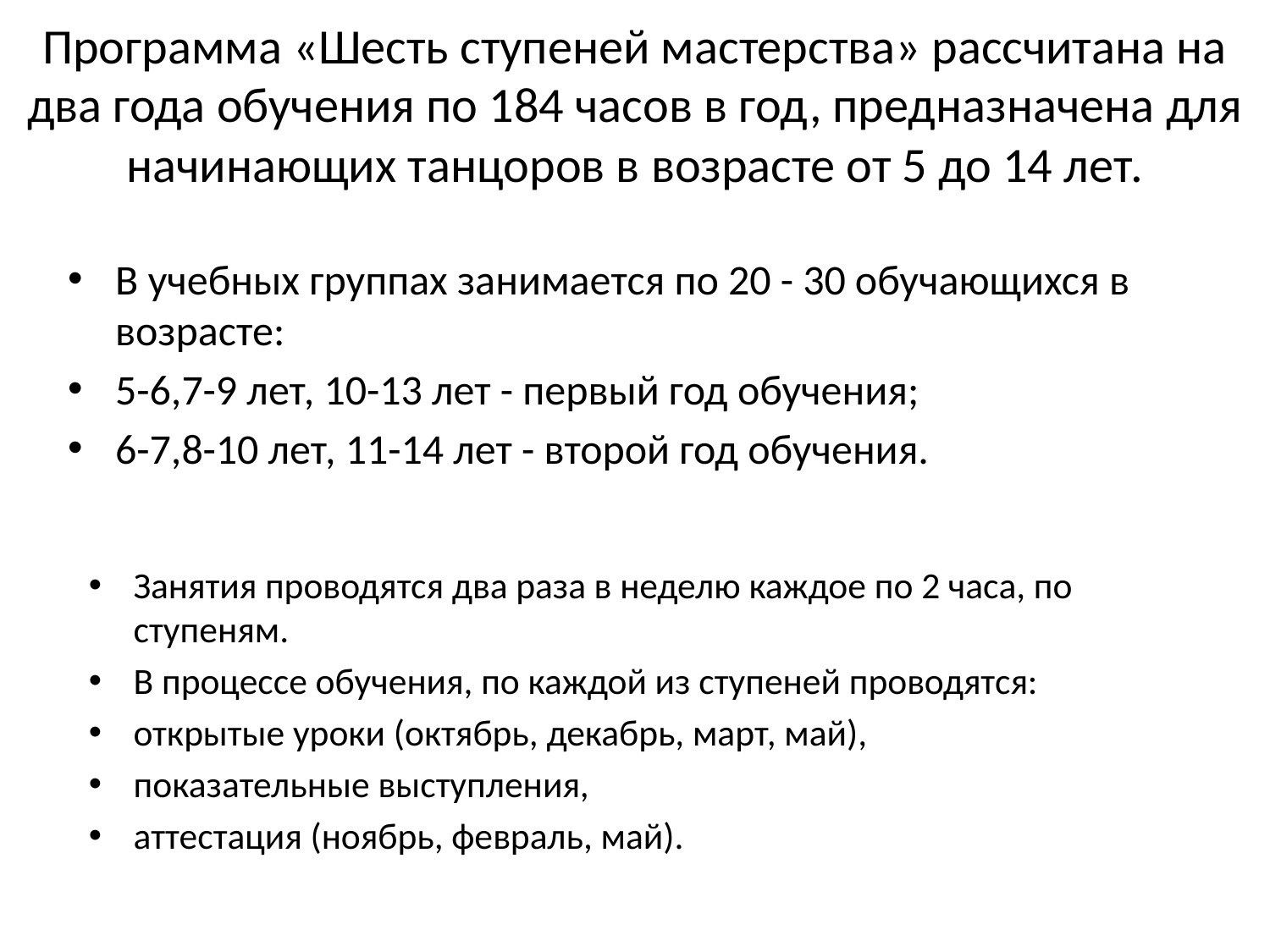

# Программа «Шесть ступеней мастерства» рассчитана на два года обучения по 184 часов в год, предназначена для начинающих танцоров в возрасте от 5 до 14 лет.
В учебных группах занимается по 20 - 30 обучающихся в возрасте:
5-6,7-9 лет, 10-13 лет - первый год обучения;
6-7,8-10 лет, 11-14 лет - второй год обучения.
Занятия проводятся два раза в неделю каждое по 2 часа, по ступеням.
В процессе обучения, по каждой из ступеней проводятся:
открытые уроки (октябрь, декабрь, март, май),
показательные выступления,
аттестация (ноябрь, февраль, май).